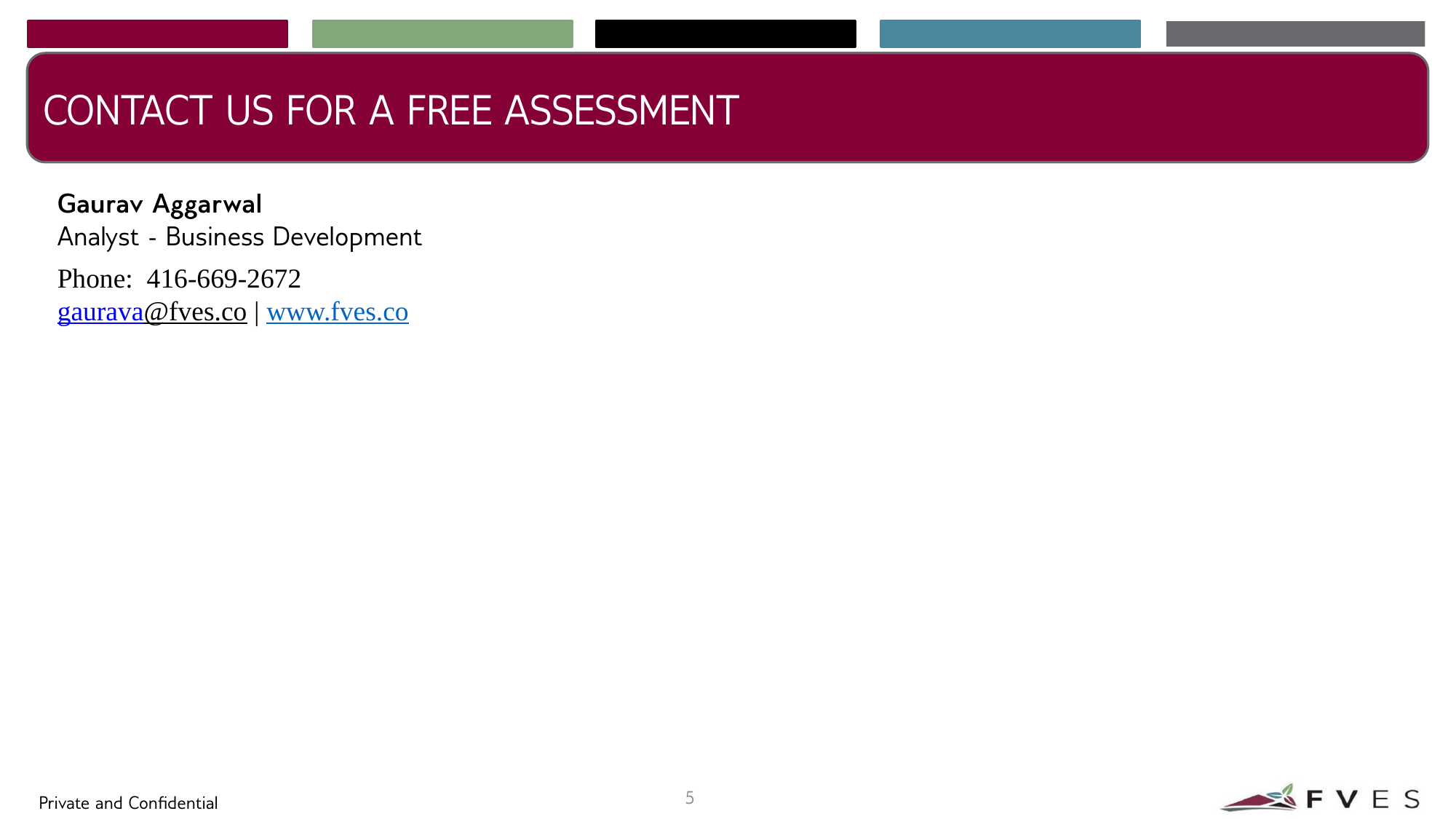

CONTACT US FOR A FREE ASSESSMENT
Gaurav Aggarwal
Analyst - Business Development
Phone:  416-669-2672
gaurava@fves.co | www.fves.co

5